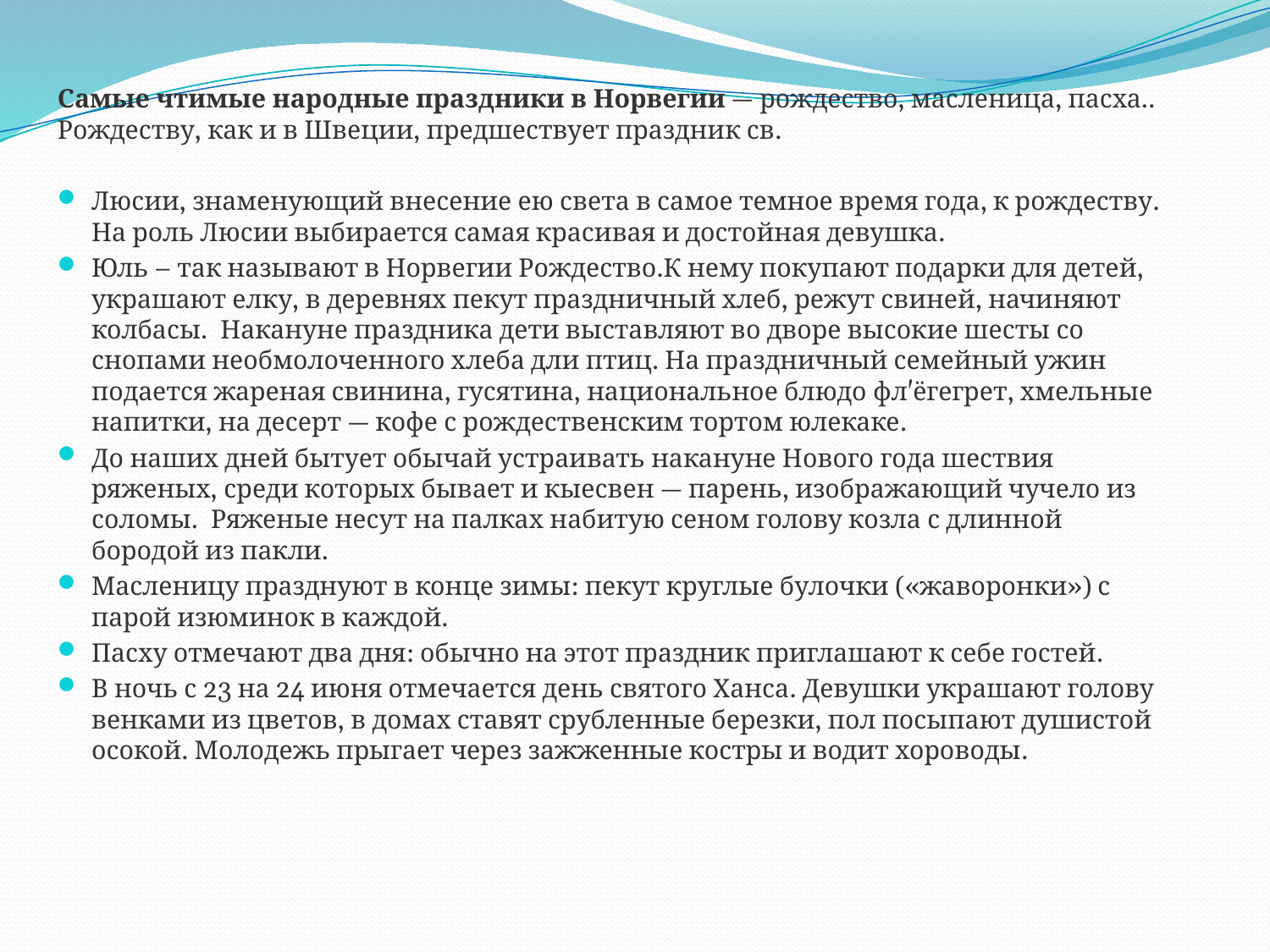

Самые чтимые народные праздники в Норвегии — рождество, масленица, пасха.. Рождеству, как и в Швеции, предшествует праздник св.

Люсии, знаменующий внесение ею света в самое темное время года, к рождеству. На роль Люсии выбирается самая красивая и достойная девушка.
Юль – так называют в Норвегии Рождество.К нему покупают подарки для детей, украшают елку, в деревнях пекут праздничный хлеб, режут свиней, начиняют колбасы.  Накануне праздника дети выставляют во дворе высокие шесты со снопами необмолоченного хлеба дли птиц. На праздничный семейный ужин подается жареная свинина, гусятина, национальное блюдо фл'ёгегрет, хмельные напитки, на десерт — кофе с рождественским тортом юлекаке.
До наших дней бытует обычай устраивать накануне Нового года шествия ряженых, среди которых бывает и кыесвен — парень, изображающий чучело из соломы.  Ряженые несут на палках набитую сеном голову козла с длинной бородой из пакли.
Масленицу празднуют в конце зимы: пекут круглые булочки («жаворонки») с парой изюминок в каждой.
Пасху отмечают два дня: обычно на этот праздник приглашают к себе гостей.
В ночь с 23 на 24 июня отмечается день святого Ханса. Девушки украшают голову венками из цветов, в домах ставят срубленные березки, пол посыпают душистой осокой. Молодежь прыгает через зажженные костры и водит хороводы.